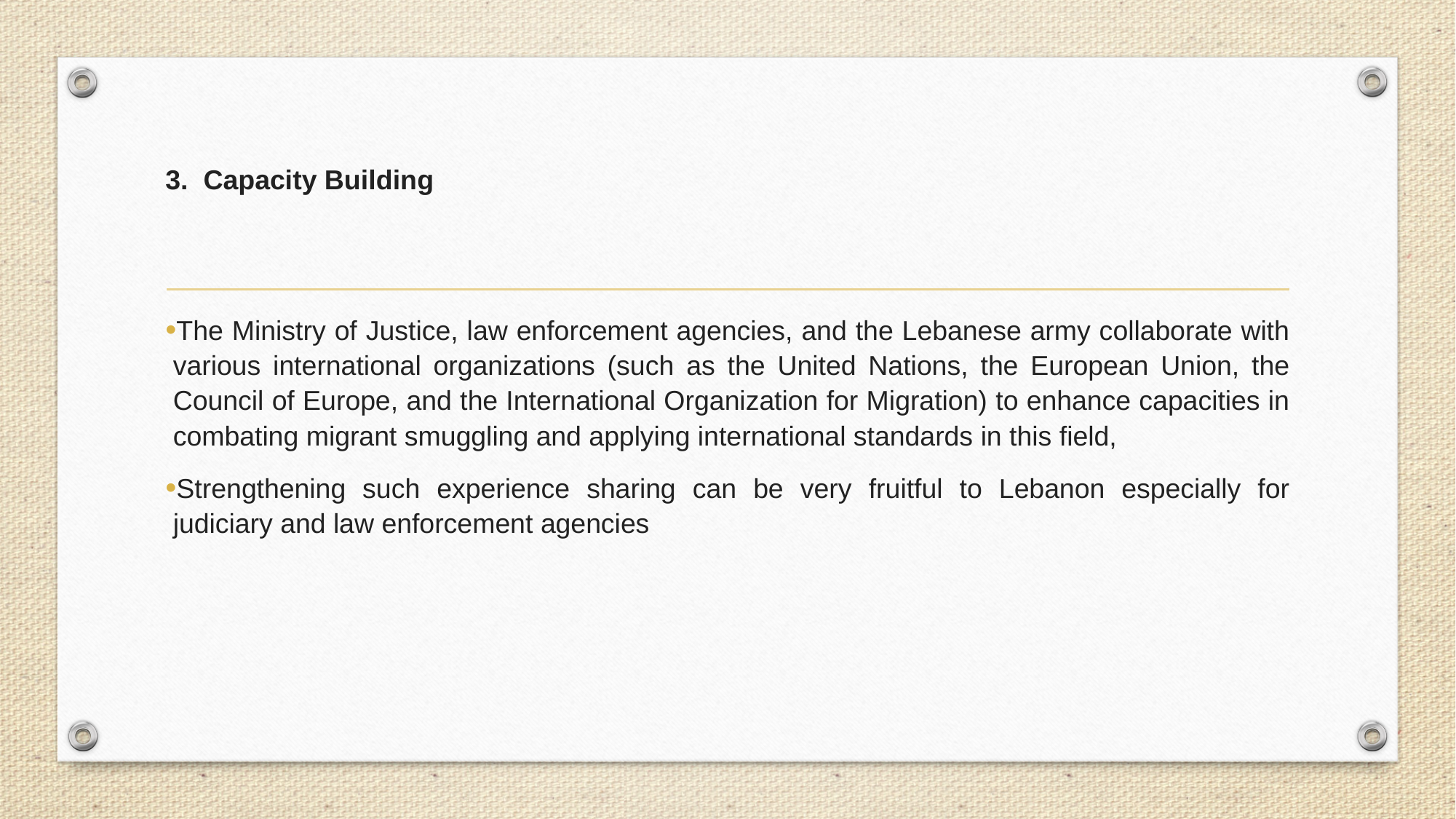

# 3.  Capacity Building
The Ministry of Justice, law enforcement agencies, and the Lebanese army collaborate with various international organizations (such as the United Nations, the European Union, the Council of Europe, and the International Organization for Migration) to enhance capacities in combating migrant smuggling and applying international standards in this field,
Strengthening such experience sharing can be very fruitful to Lebanon especially for judiciary and law enforcement agencies